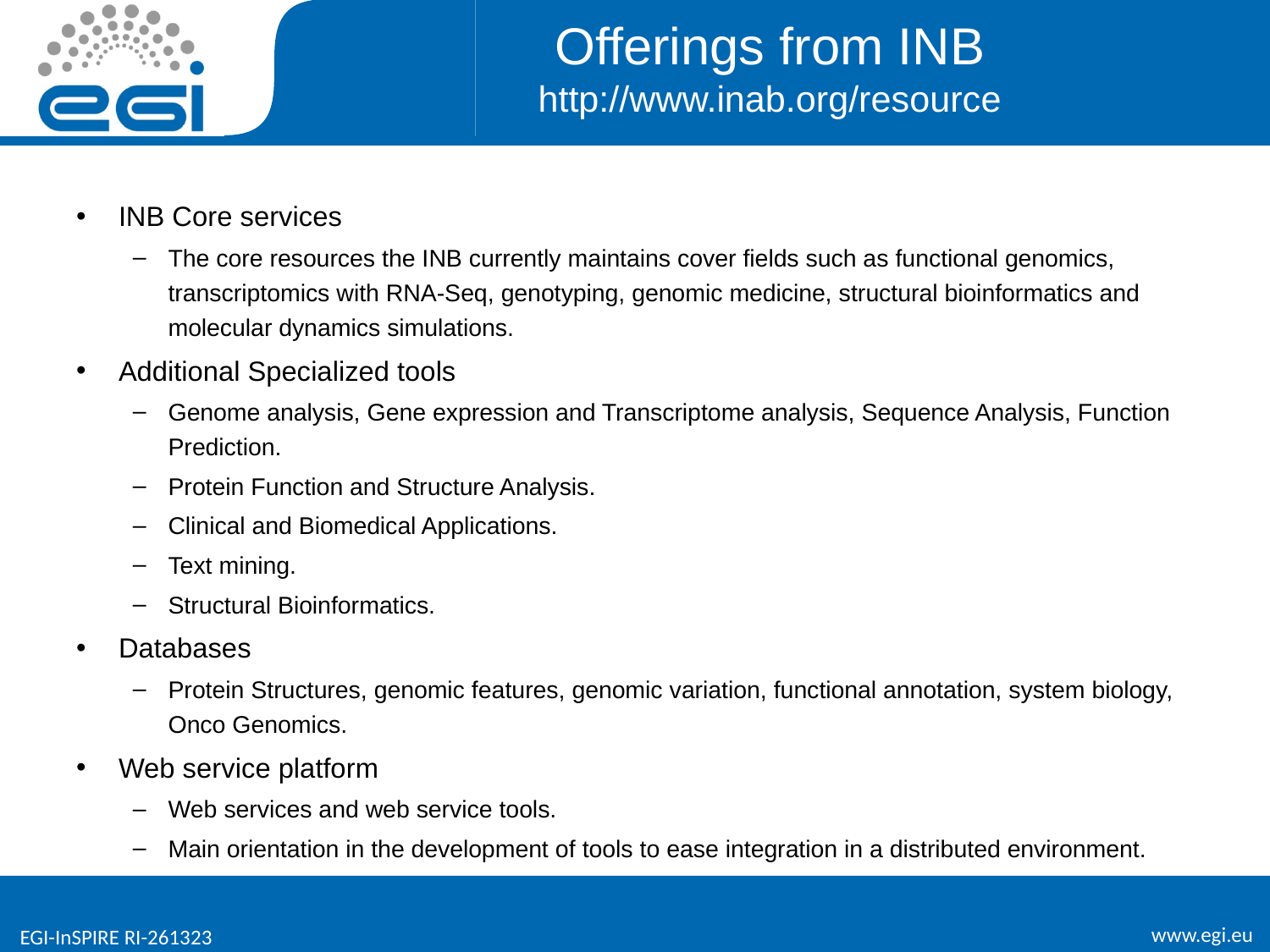

# Offerings from INB http://www.inab.org/resource
INB Core services
The core resources the INB currently maintains cover fields such as functional genomics, transcriptomics with RNA-Seq, genotyping, genomic medicine, structural bioinformatics and molecular dynamics simulations.
Additional Specialized tools
Genome analysis, Gene expression and Transcriptome analysis, Sequence Analysis, Function Prediction.
Protein Function and Structure Analysis.
Clinical and Biomedical Applications.
Text mining.
Structural Bioinformatics.
Databases
Protein Structures, genomic features, genomic variation, functional annotation, system biology, Onco Genomics.
Web service platform
Web services and web service tools.
Main orientation in the development of tools to ease integration in a distributed environment.